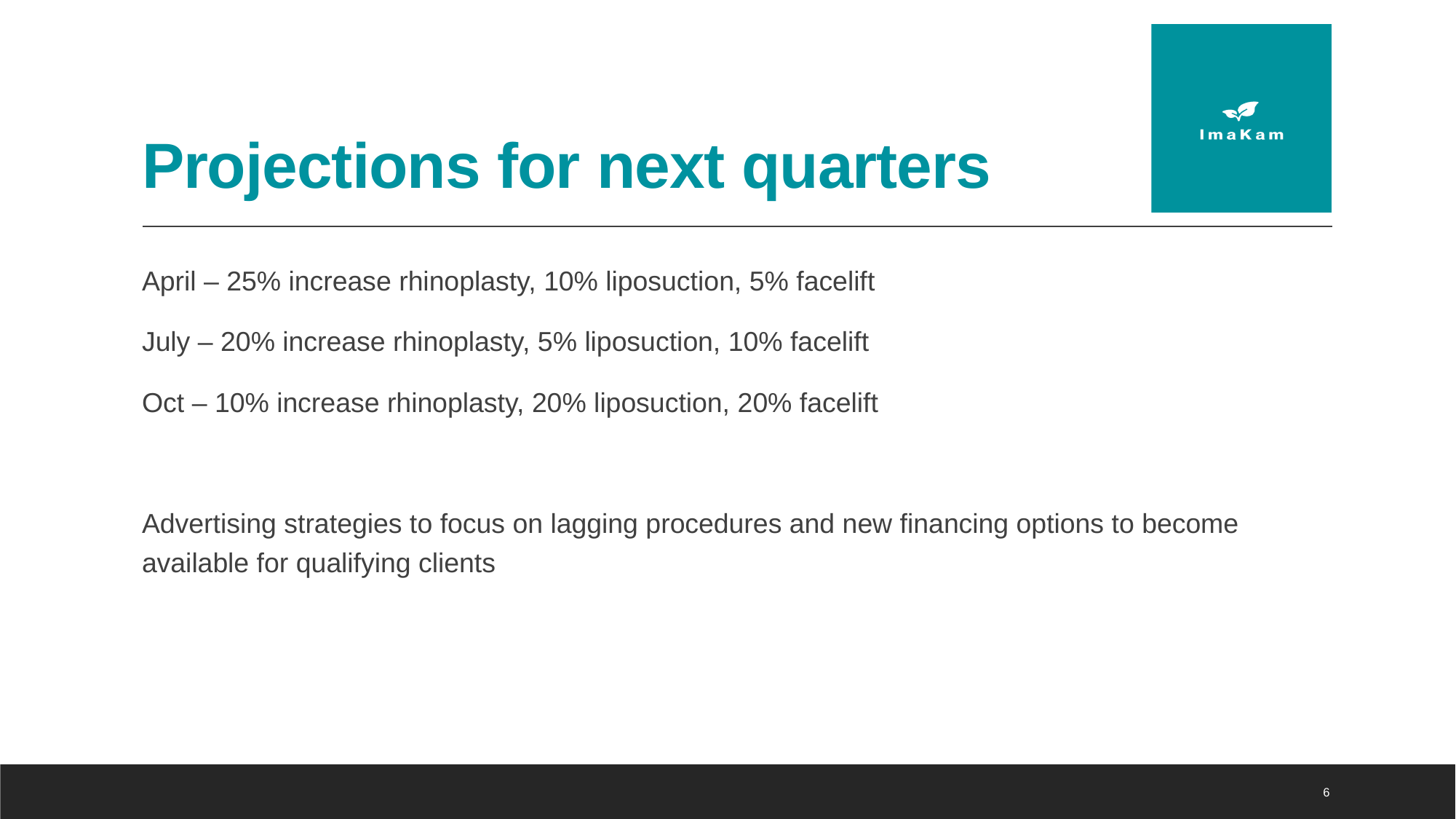

# Projections for next quarters
April – 25% increase rhinoplasty, 10% liposuction, 5% facelift
July – 20% increase rhinoplasty, 5% liposuction, 10% facelift
Oct – 10% increase rhinoplasty, 20% liposuction, 20% facelift

Advertising strategies to focus on lagging procedures and new financing options to become available for qualifying clients
6